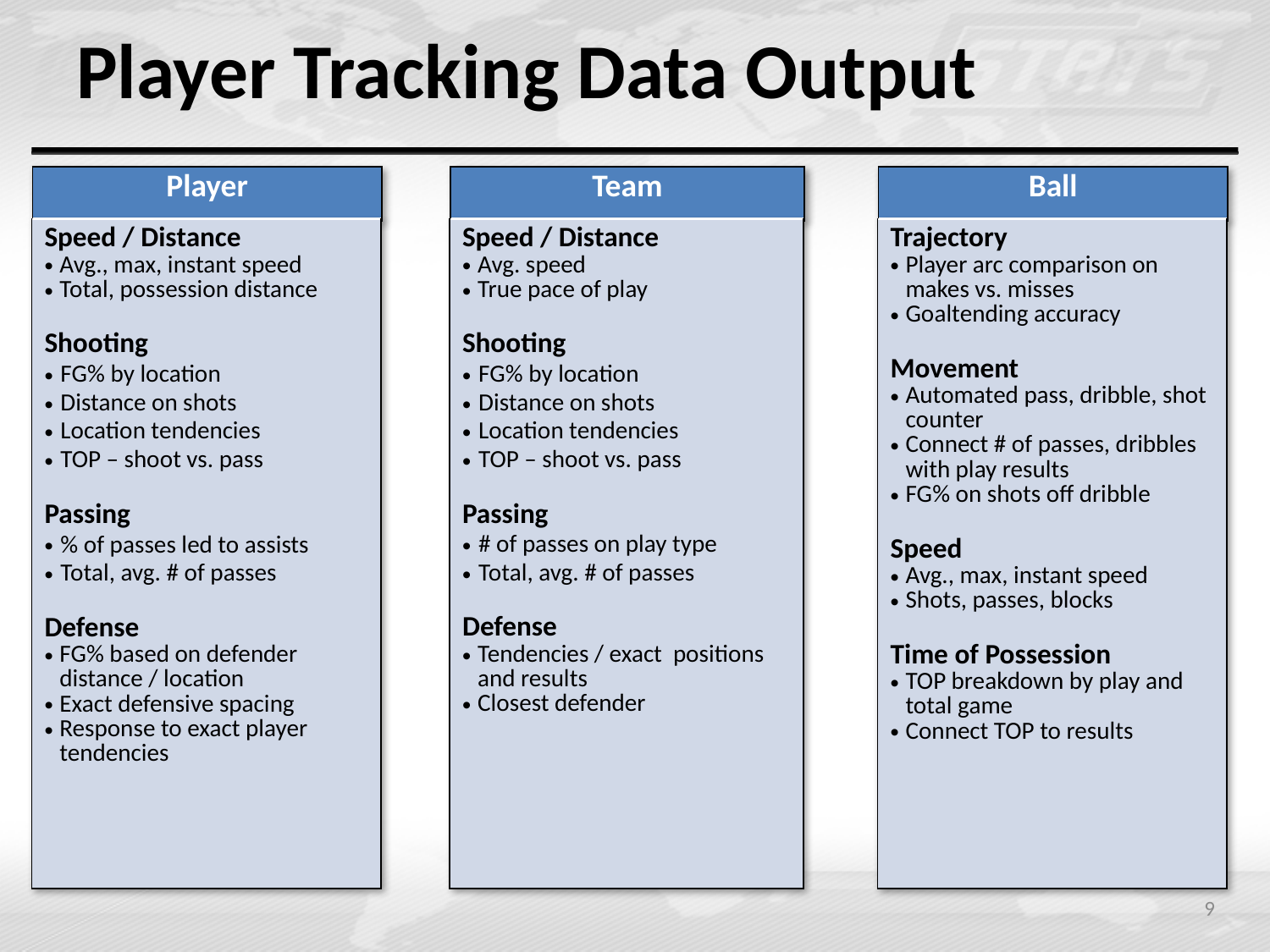

Player Tracking Data Output

| Player |
| --- |
| Team |
| --- |
| Ball |
| --- |
| Speed / Distance Avg., max, instant speed Total, possession distance Shooting FG% by location Distance on shots Location tendencies TOP – shoot vs. pass Passing % of passes led to assists Total, avg. # of passes Defense FG% based on defender distance / location Exact defensive spacing Response to exact player tendencies |
| --- |
| Speed / Distance Avg. speed True pace of play Shooting FG% by location Distance on shots Location tendencies TOP – shoot vs. pass Passing # of passes on play type Total, avg. # of passes Defense Tendencies / exact positions and results Closest defender |
| --- |
| Trajectory Player arc comparison on makes vs. misses Goaltending accuracy Movement Automated pass, dribble, shot counter Connect # of passes, dribbles with play results FG% on shots off dribble Speed Avg., max, instant speed Shots, passes, blocks Time of Possession TOP breakdown by play and total game Connect TOP to results |
| --- |
9